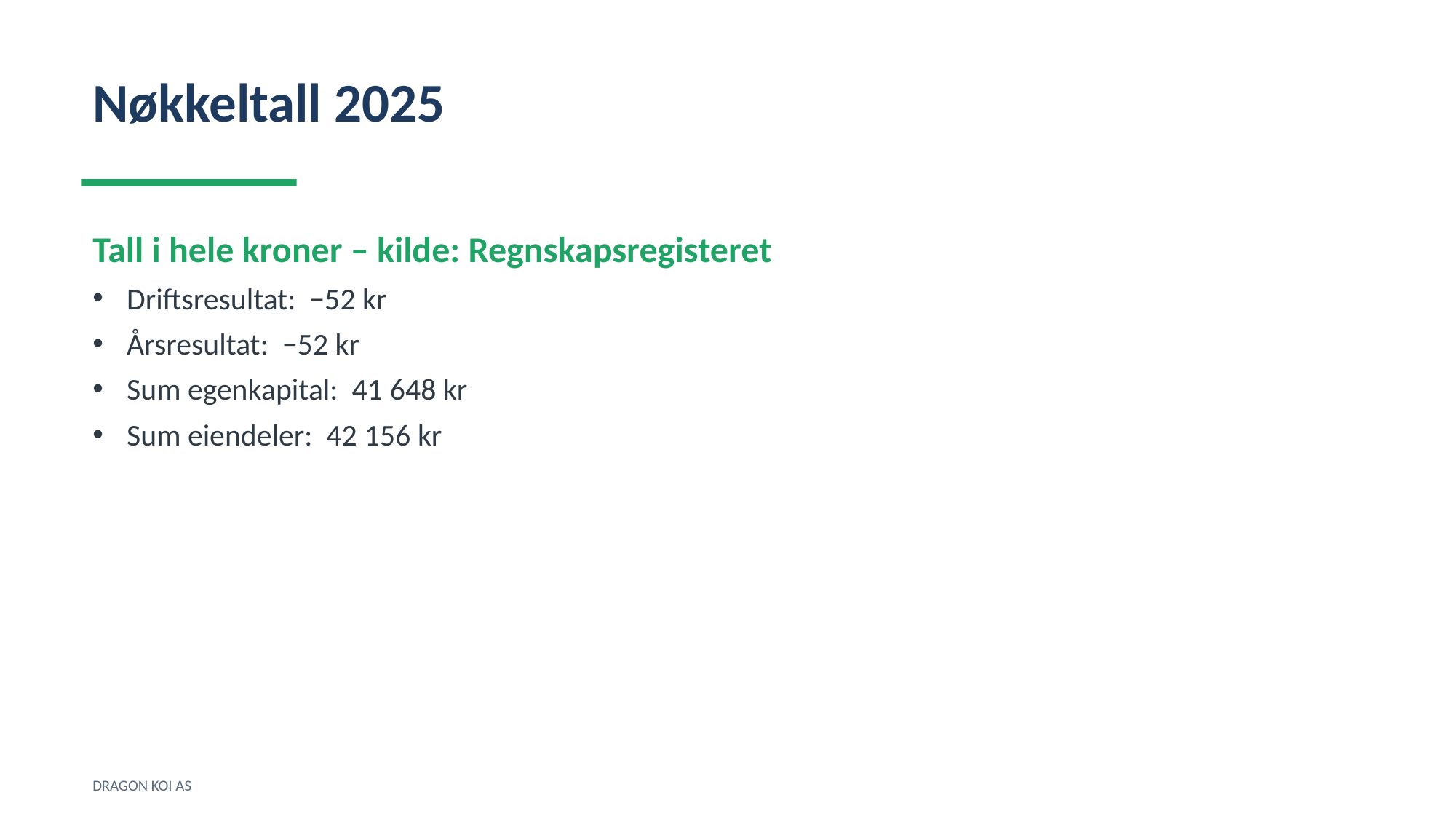

Nøkkeltall 2025

Tall i hele kroner – kilde: Regnskapsregisteret
Driftsresultat:  −52 kr
Årsresultat:  −52 kr
Sum egenkapital:  41 648 kr
Sum eiendeler:  42 156 kr
DRAGON KOI AS